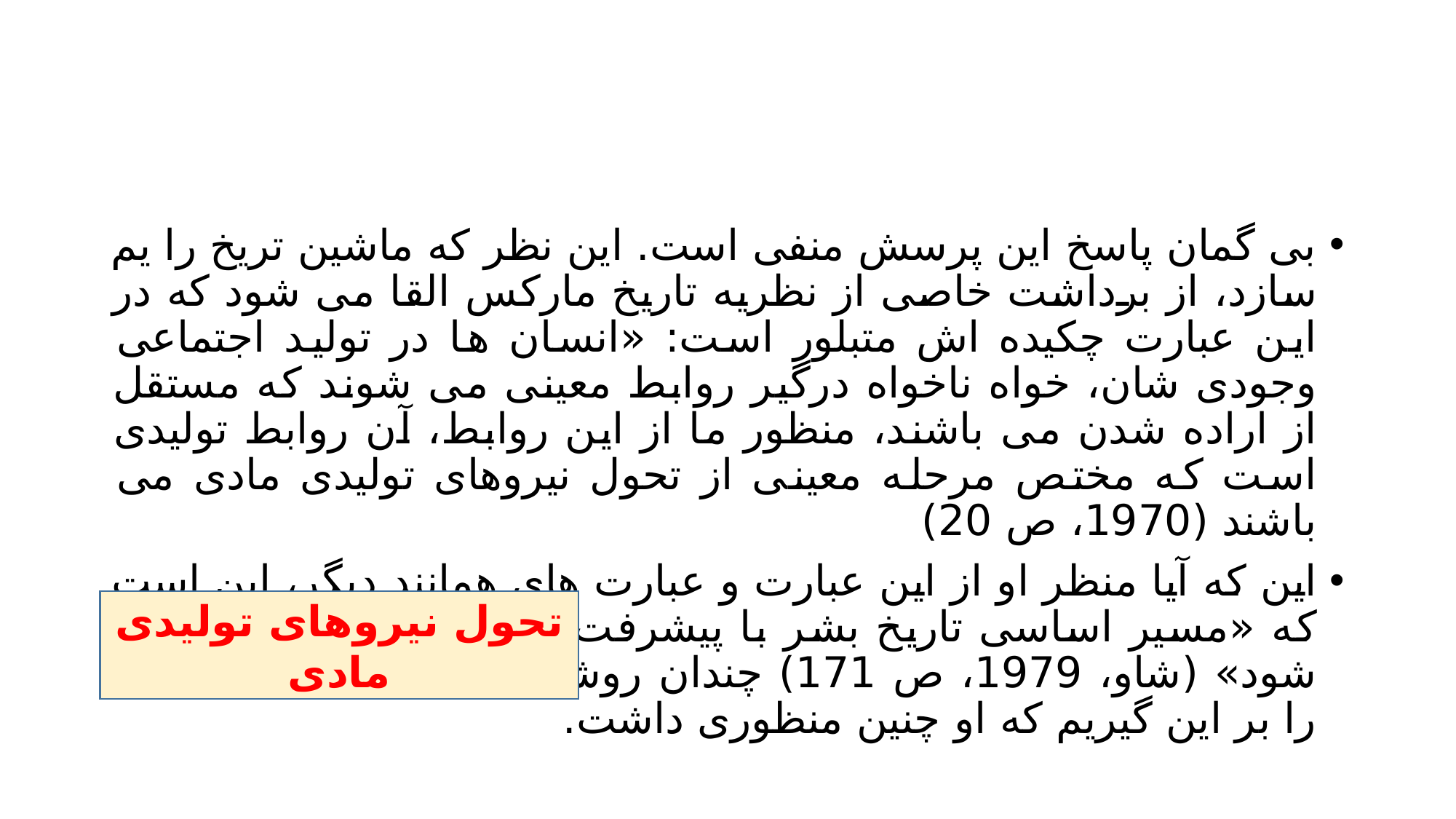

#
بی گمان پاسخ این پرسش منفی است. این نظر که ماشین تریخ را یم سازد، از برداشت خاصی از نظریه تاریخ مارکس القا می شود که در این عبارت چکیده اش متبلور است: «انسان ها در تولید اجتماعی وجودی شان، خواه ناخواه درگیر روابط معینی می شوند که مستقل از اراده شدن می باشند، منظور ما از این روابط، آن روابط تولیدی است که مختص مرحله معینی از تحول نیروهای تولیدی مادی می باشند (1970، ص 20)
این که آیا منظر او از این عبارت و عبارت های همانند دیگر، این است که «مسیر اساسی تاریخ بشر با پیشرفت نیروهای تولیدی تبیین می شود» (شاو، 1979، ص 171) چندان روشن نیست، اما بیایید فرض را بر این گیریم که او چنین منظوری داشت.
تحول نیروهای تولیدی مادی